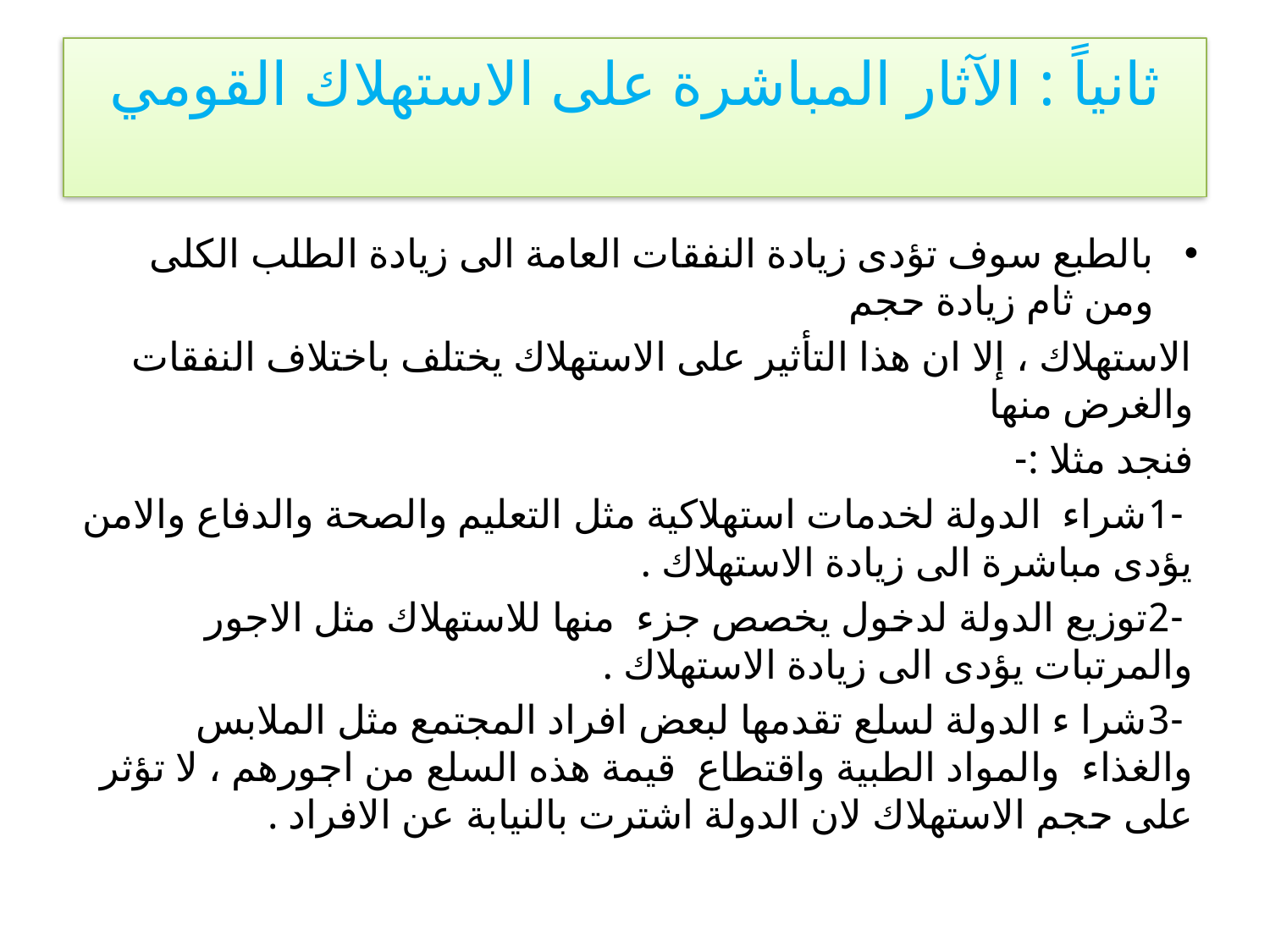

# ثانياً : الآثار المباشرة على الاستهلاك القومي
بالطبع سوف تؤدى زيادة النفقات العامة الى زيادة الطلب الكلى ومن ثام زيادة حجم
الاستهلاك ، إلا ان هذا التأثير على الاستهلاك يختلف باختلاف النفقات والغرض منها
فنجد مثلا :-
 -1شراء  الدولة لخدمات استهلاكية مثل التعليم والصحة والدفاع والامن يؤدى مباشرة الى زيادة الاستهلاك .
 -2توزيع الدولة لدخول يخصص جزء  منها للاستهلاك مثل الاجور والمرتبات يؤدى الى زيادة الاستهلاك .
 -3شرا ء الدولة لسلع تقدمها لبعض افراد المجتمع مثل الملابس  والغذاء  والمواد الطبية واقتطاع  قيمة هذه السلع من اجورهم ، لا تؤثر على حجم الاستهلاك لان الدولة اشترت بالنيابة عن الافراد .